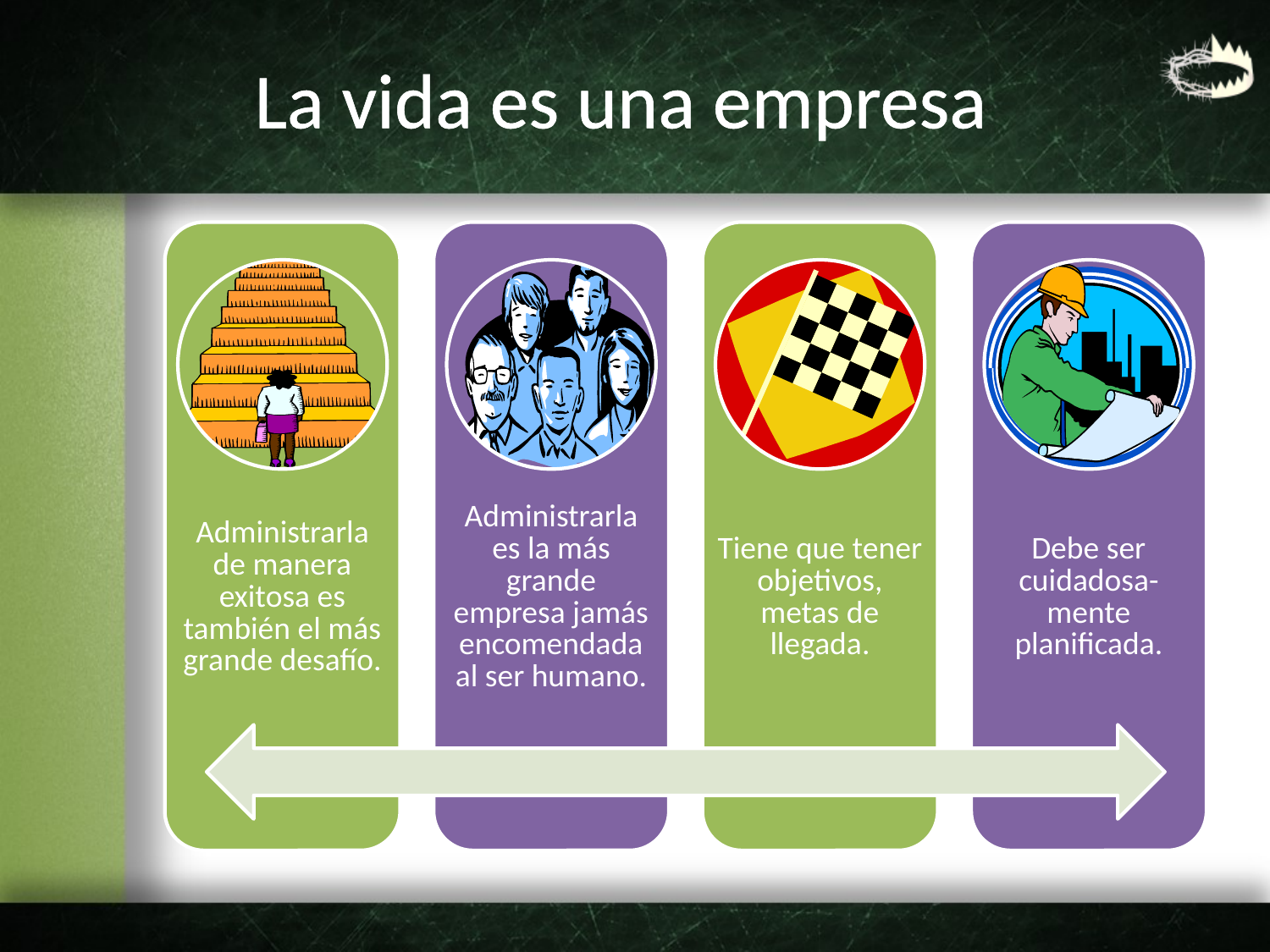

# La vida es una empresa
Administrarla de manera exitosa es también el más grande desafío.
Administrarla es la más grande empresa jamás encomendada al ser humano.
Tiene que tener objetivos, metas de llegada.
Debe ser cuidadosa-mente planificada.